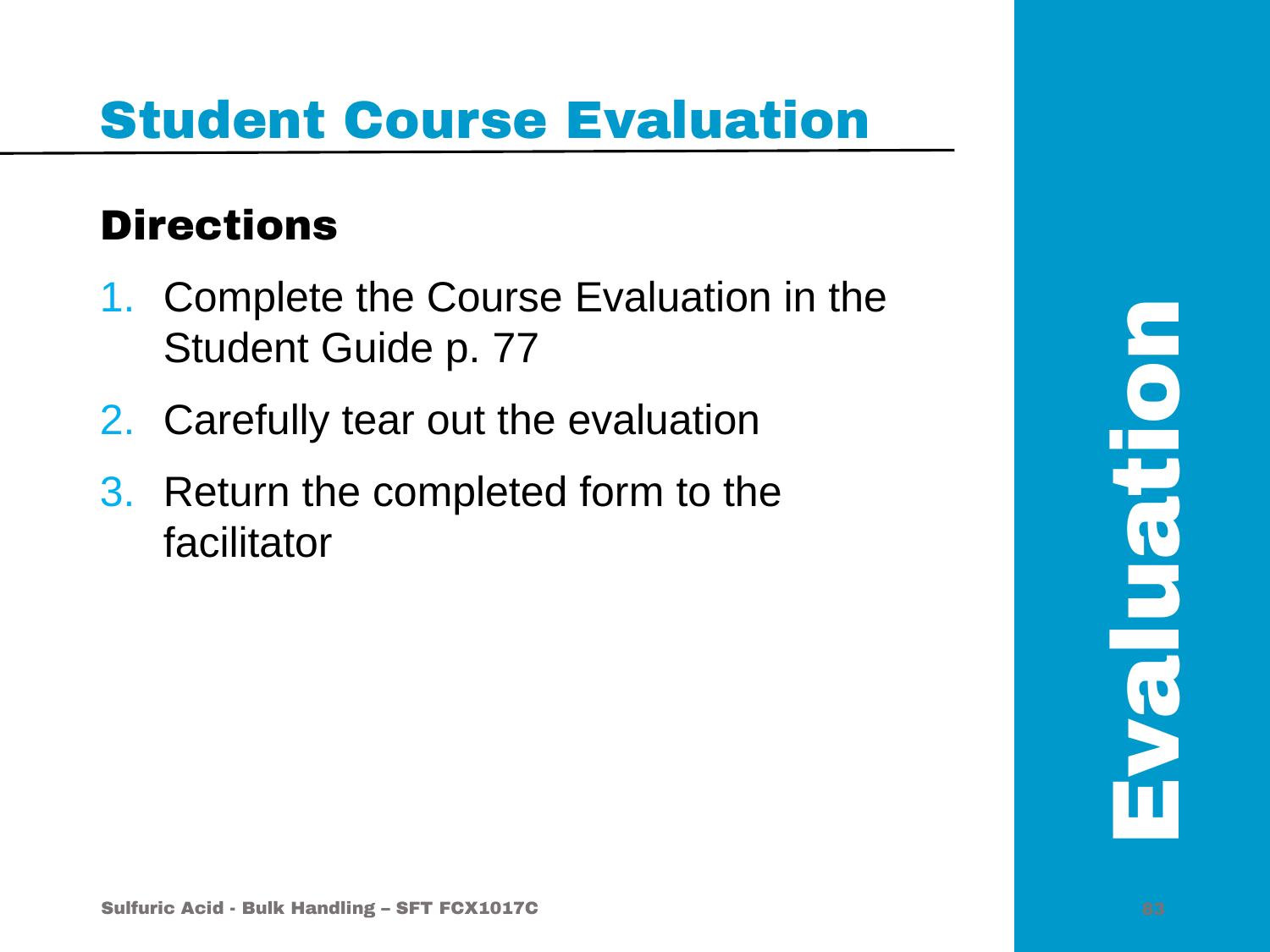

Student Course Evaluation
Directions
Complete the Course Evaluation in the Student Guide p. 77
Carefully tear out the evaluation
Return the completed form to the facilitator

Evaluation
Sulfuric Acid - Bulk Handling – SFT FCX1017C
        83